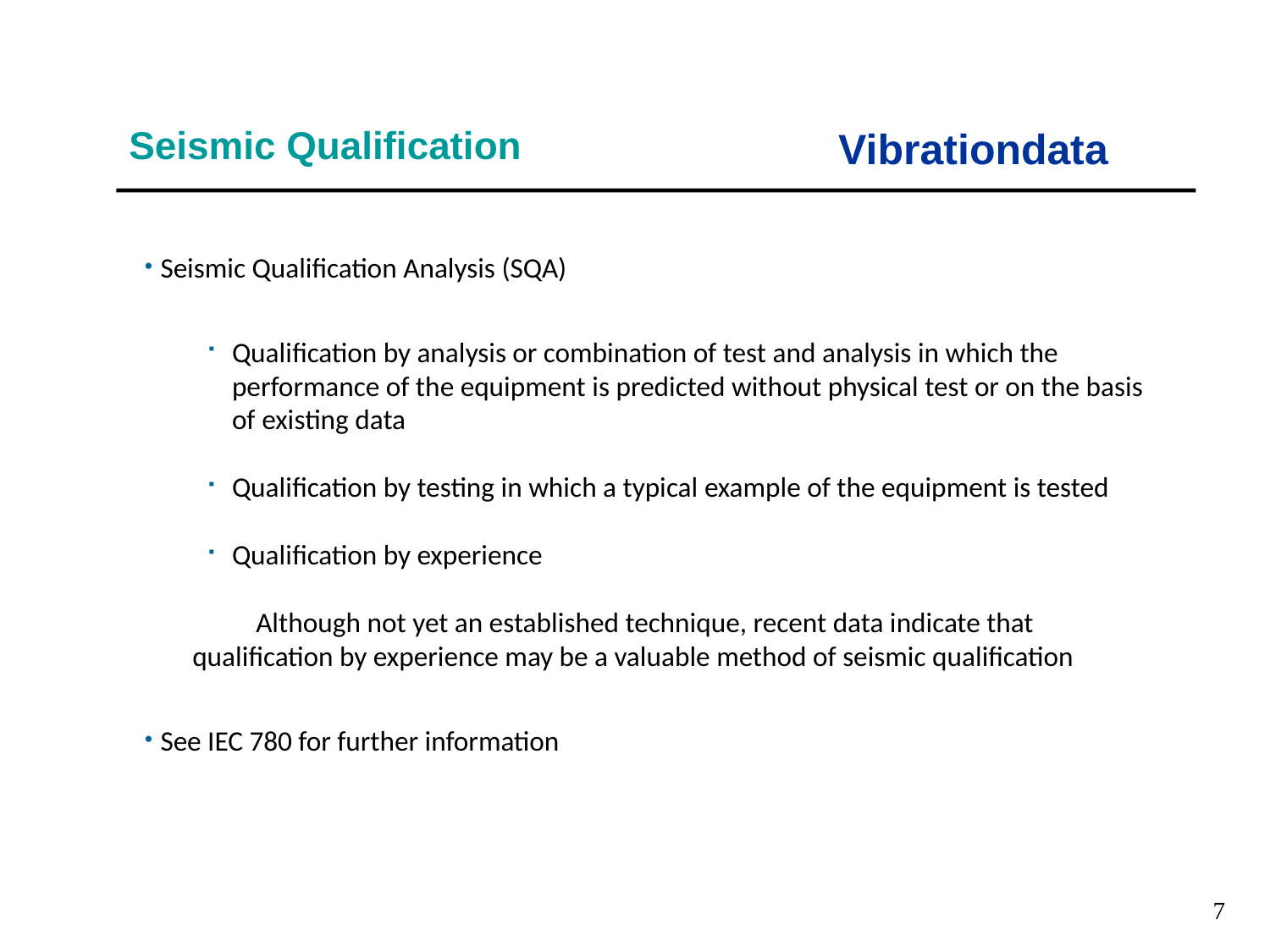

Vibrationdata
# Seismic Qualification

Seismic Qualification Analysis (SQA)

See IEC 780 for further information
Qualification by analysis or combination of test and analysis in which the performance of the equipment is predicted without physical test or on the basis of existing data

Qualification by testing in which a typical example of the equipment is tested

Qualification by experience

	Although not yet an established technique, recent data indicate that 	qualification by experience may be a valuable method of seismic qualification

7